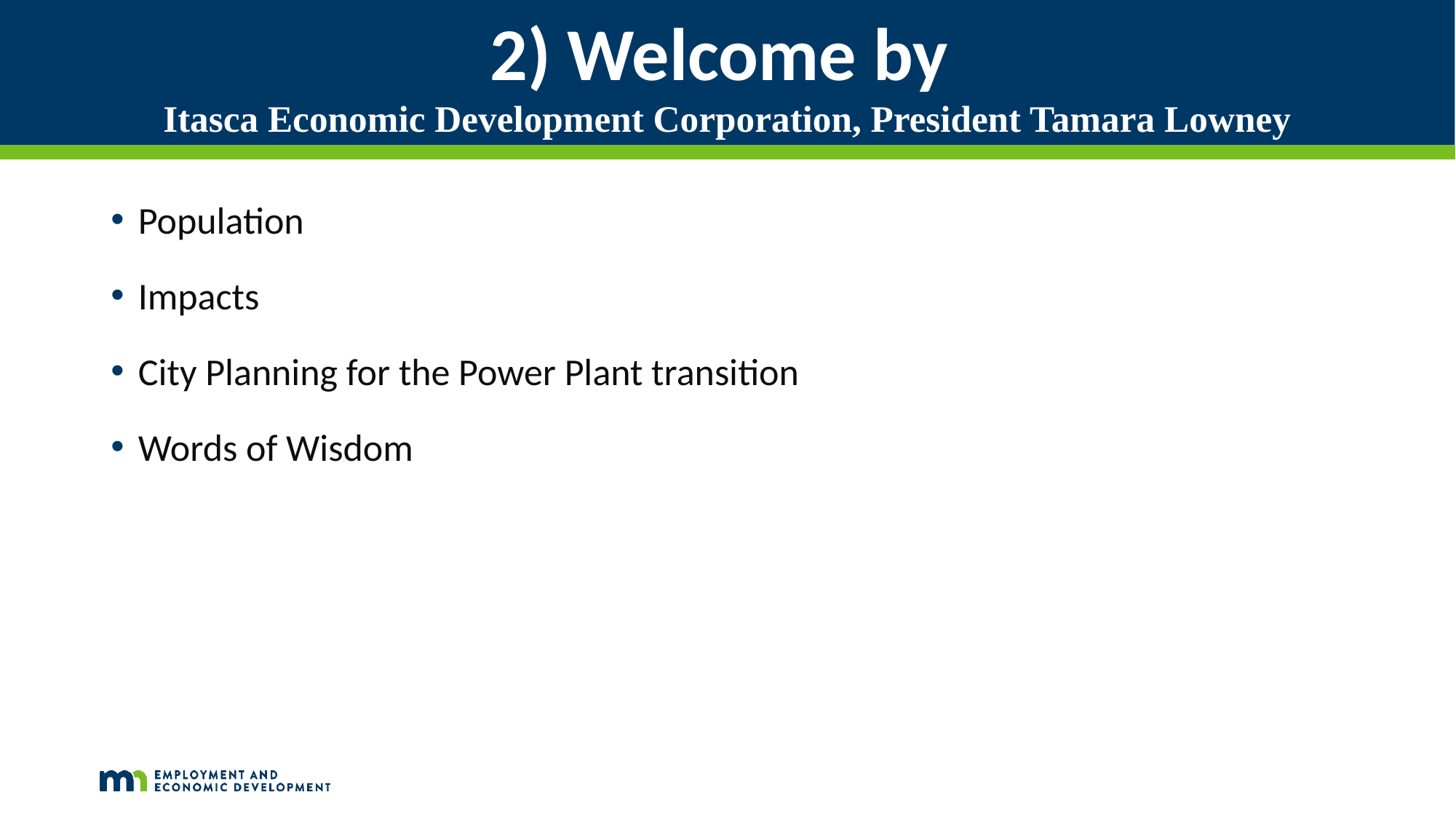

# 2) Welcome by Itasca Economic Development Corporation, President Tamara Lowney
Population
Impacts
City Planning for the Power Plant transition
Words of Wisdom